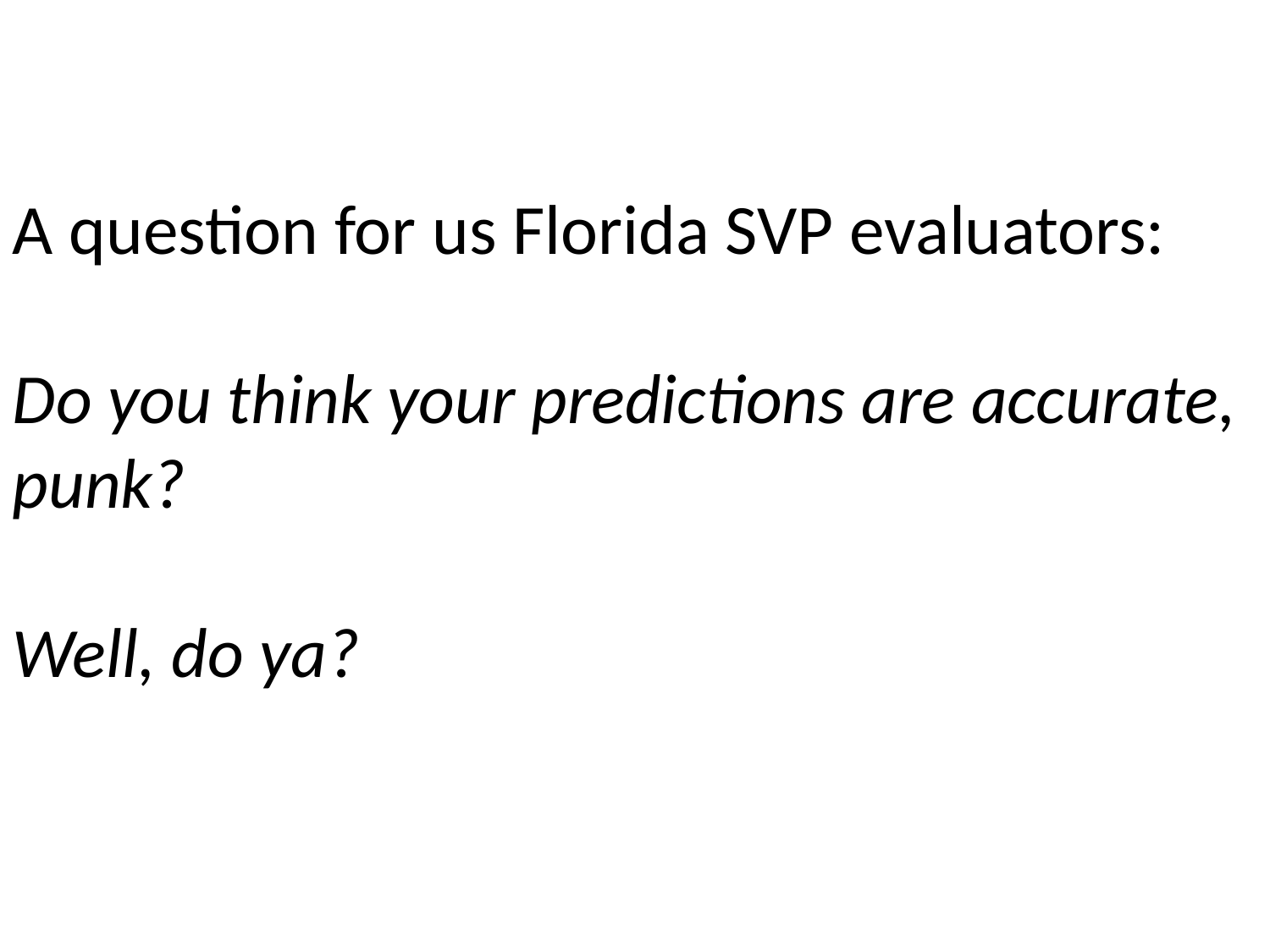

A question for us Florida SVP evaluators:

Do you think your predictions are accurate, punk?

Well, do ya?